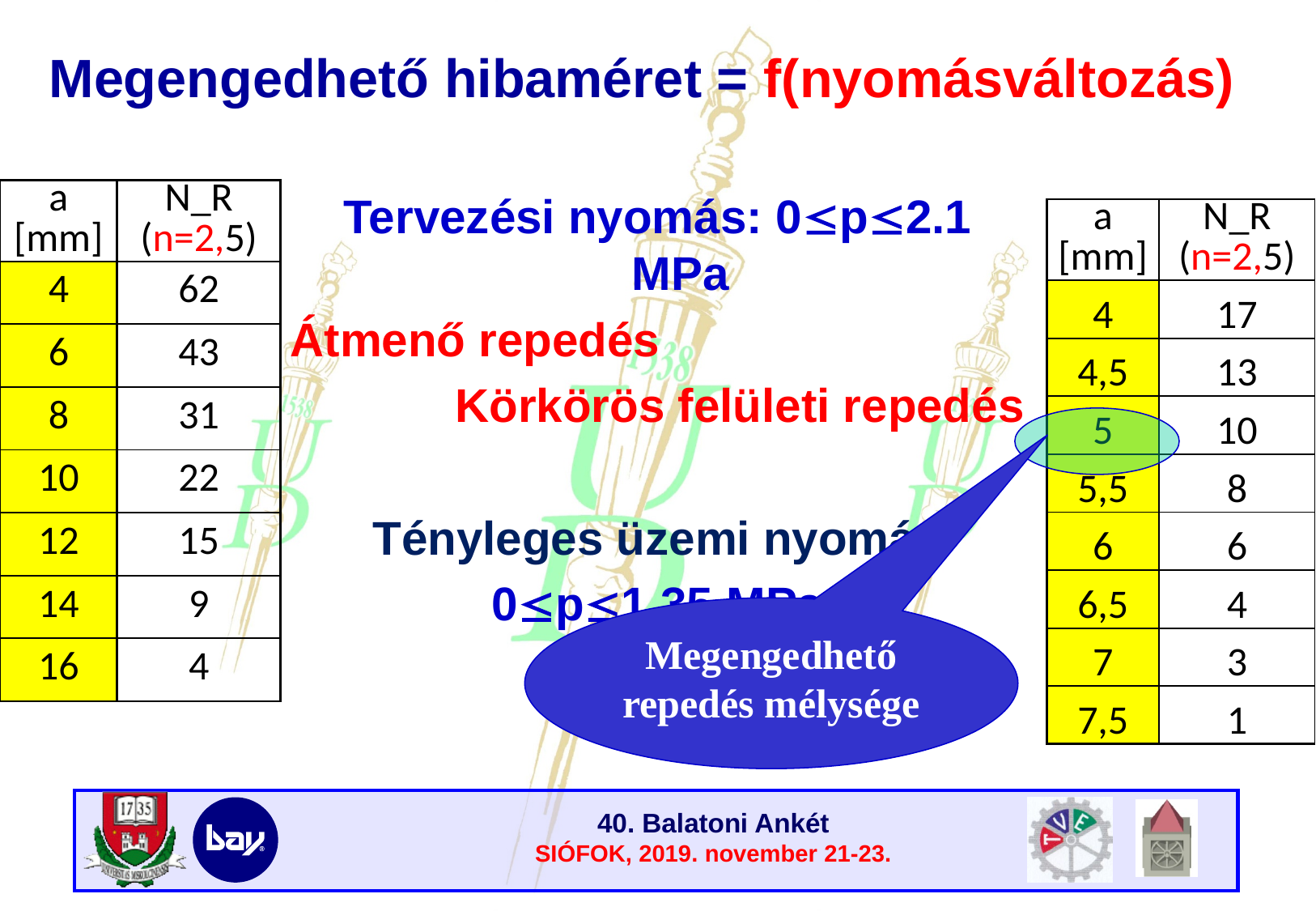

# Megengedhető hibaméret = f(nyomásváltozás)
| a [mm] | N\_R (n=2,5) |
| --- | --- |
| 4 | 62 |
| 6 | 43 |
| 8 | 31 |
| 10 | 22 |
| 12 | 15 |
| 14 | 9 |
| 16 | 4 |
Tervezési nyomás: 0≤p≤2.1 MPa
Átmenő repedés
Körkörös felületi repedés

Tényleges üzemi nyomás
0≤p≤1.35 MPa
| a [mm] | N\_R (n=2,5) |
| --- | --- |
| 4 | 17 |
| 4,5 | 13 |
| 5 | 10 |
| 5,5 | 8 |
| 6 | 6 |
| 6,5 | 4 |
| 7 | 3 |
| 7,5 | 1 |

Megengedhető repedés mélysége